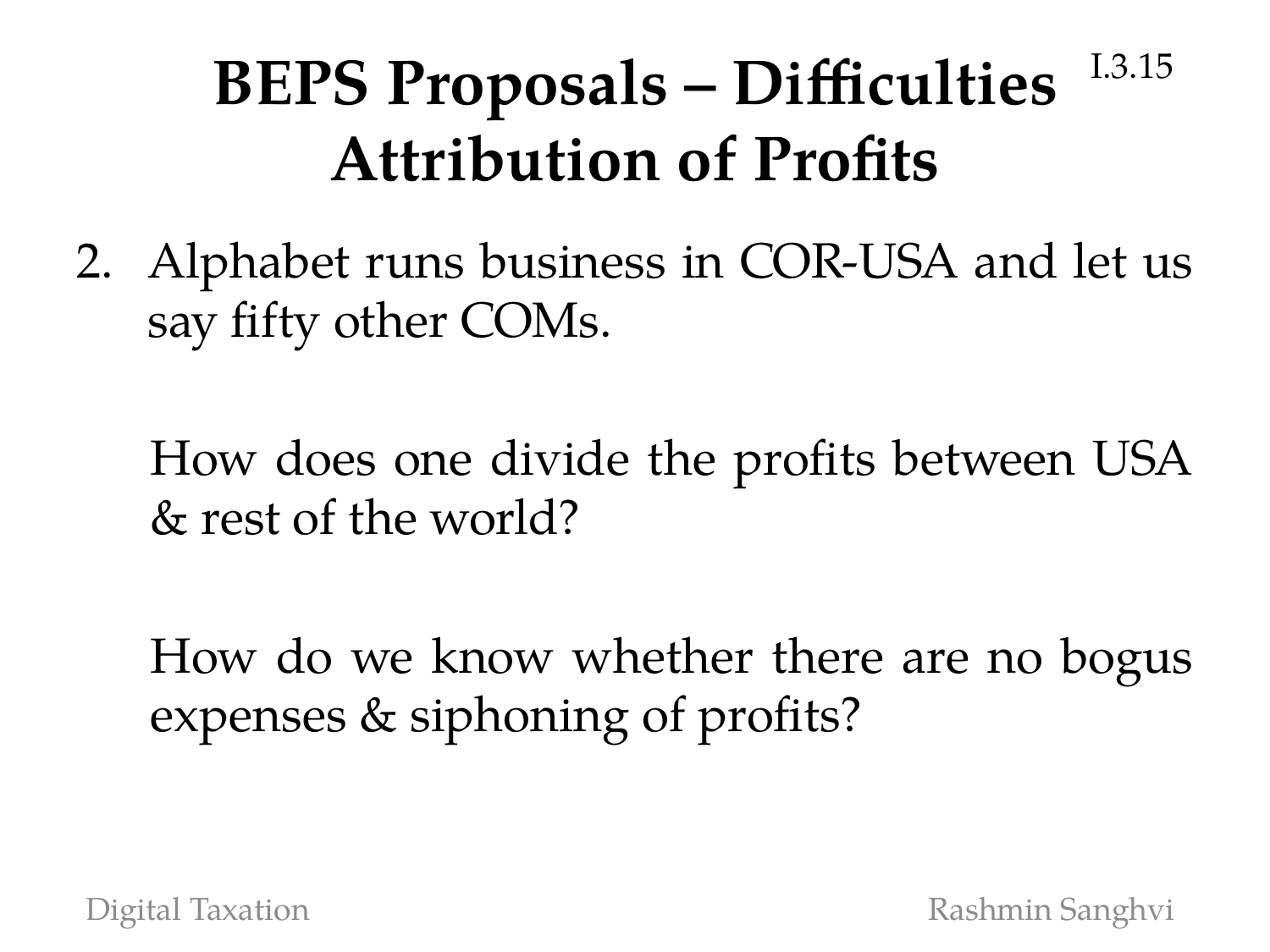

I.3.15
# BEPS Proposals – Difficulties Attribution of Profits
Alphabet runs business in COR-USA and let us say fifty other COMs.

How does one divide the profits between USA & rest of the world?

How do we know whether there are no bogus expenses & siphoning of profits?

Digital Taxation                                                                             Rashmin Sanghvi